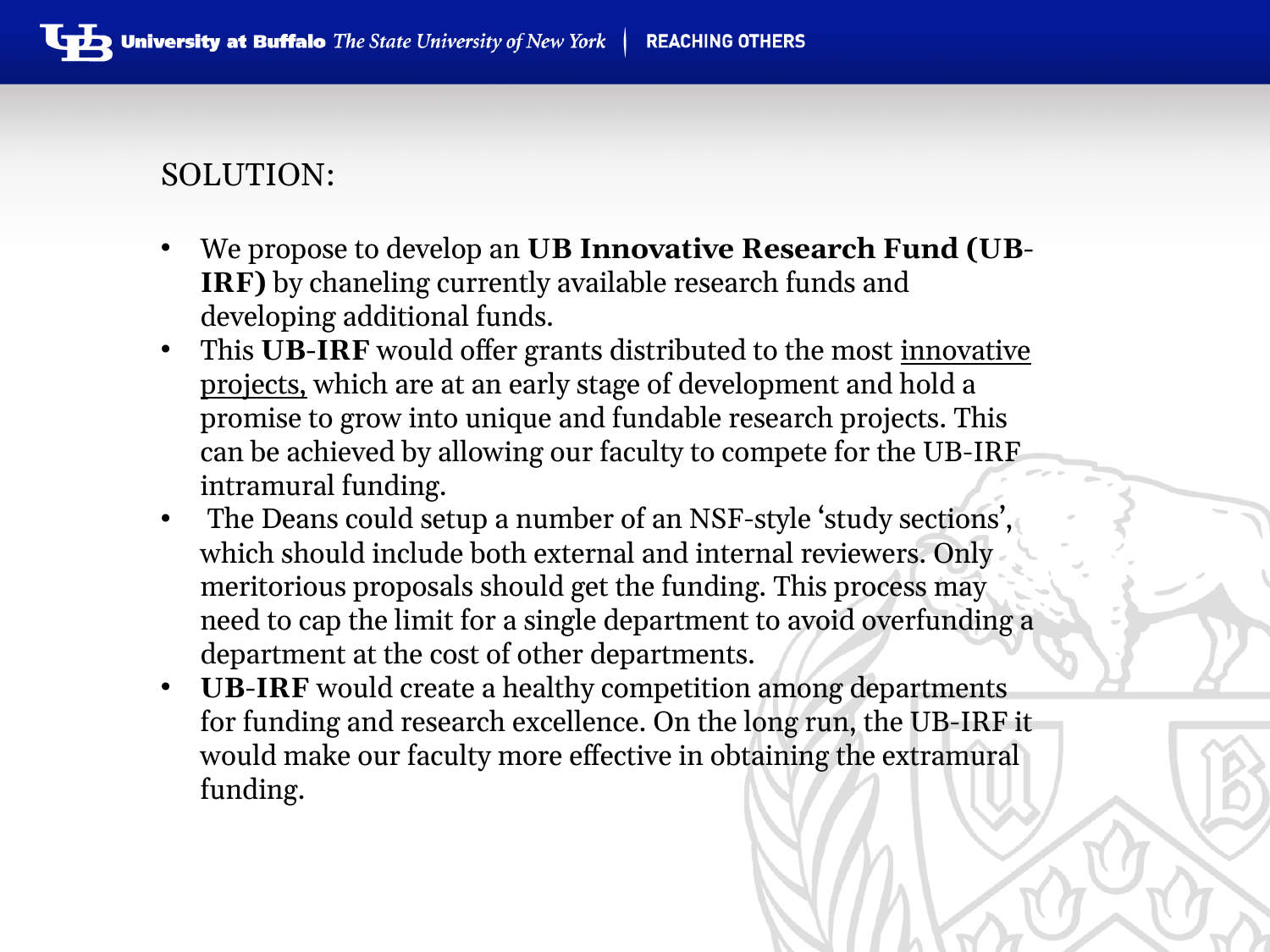

SOLUTION:

We propose to develop an UB Innovative Research Fund (UB-IRF) by chaneling currently available research funds and developing additional funds.
This UB-IRF would offer grants distributed to the most innovative projects, which are at an early stage of development and hold a promise to grow into unique and fundable research projects. This can be achieved by allowing our faculty to compete for the UB-IRF intramural funding.
 The Deans could setup a number of an NSF-style ‘study sections’, which should include both external and internal reviewers. Only meritorious proposals should get the funding. This process may need to cap the limit for a single department to avoid overfunding a department at the cost of other departments.
UB-IRF would create a healthy competition among departments for funding and research excellence. On the long run, the UB-IRF it would make our faculty more effective in obtaining the extramural funding.